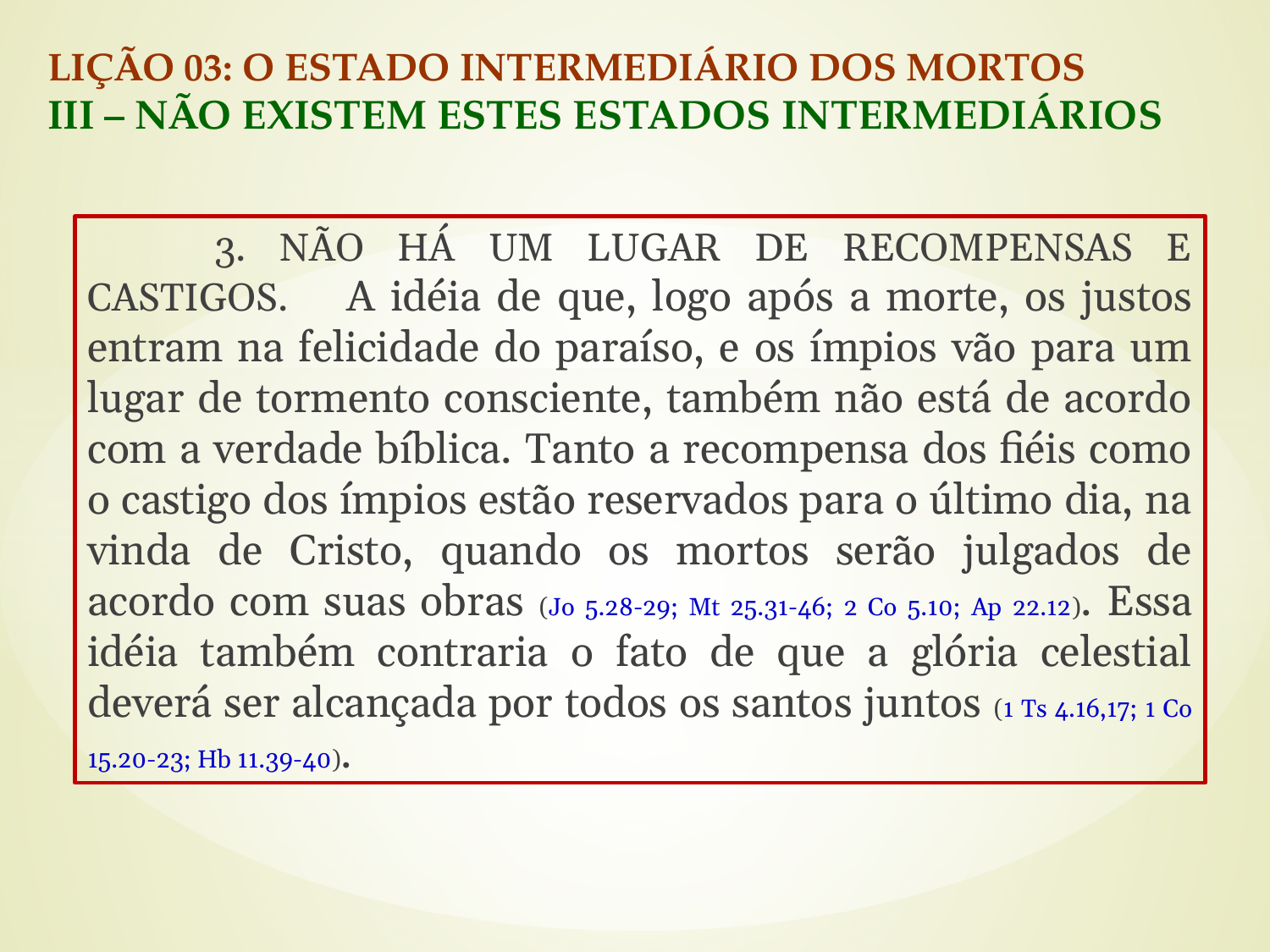

LIÇÃO 03: O ESTADO INTERMEDIÁRIO DOS MORTOS
III – NÃO EXISTEM ESTES ESTADOS INTERMEDIÁRIOS
#
	3. NÃO HÁ UM LUGAR DE RECOMPENSAS E CASTIGOS. 	A idéia de que, logo após a morte, os justos entram na felicidade do paraíso, e os ímpios vão para um lugar de tormento consciente, também não está de acordo com a verdade bíblica. Tanto a recompensa dos fiéis como o castigo dos ímpios estão reservados para o último dia, na vinda de Cristo, quando os mortos serão julgados de acordo com suas obras (Jo 5.28-29; Mt 25.31-46; 2 Co 5.10; Ap 22.12). Essa idéia também contraria o fato de que a glória celestial deverá ser alcançada por todos os santos juntos (1 Ts 4.16,17; 1 Co 15.20-23; Hb 11.39-40).